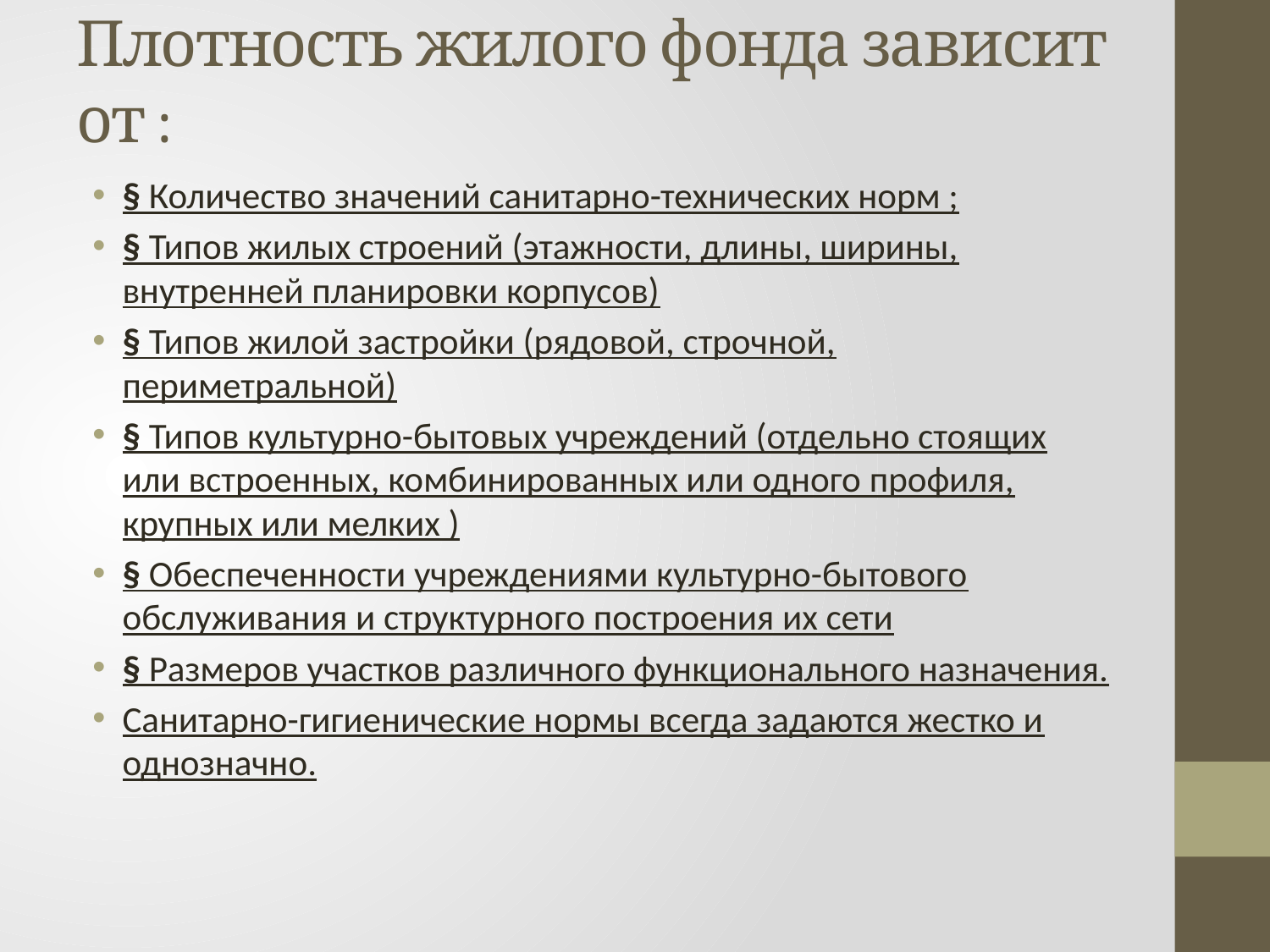

# Плотность жилого фонда зависит от :
§ Количество значений санитарно-технических норм ;
§ Типов жилых строений (этажности, длины, ширины, внутренней планировки корпусов)
§ Типов жилой застройки (рядовой, строчной, периметральной)
§ Типов культурно-бытовых учреждений (отдельно стоящих или встроенных, комбинированных или одного профиля, крупных или мелких )
§ Обеспеченности учреждениями культурно-бытового обслуживания и структурного построения их сети
§ Размеров участков различного функционального назначения.
Санитарно-гигиенические нормы всегда задаются жестко и однозначно.